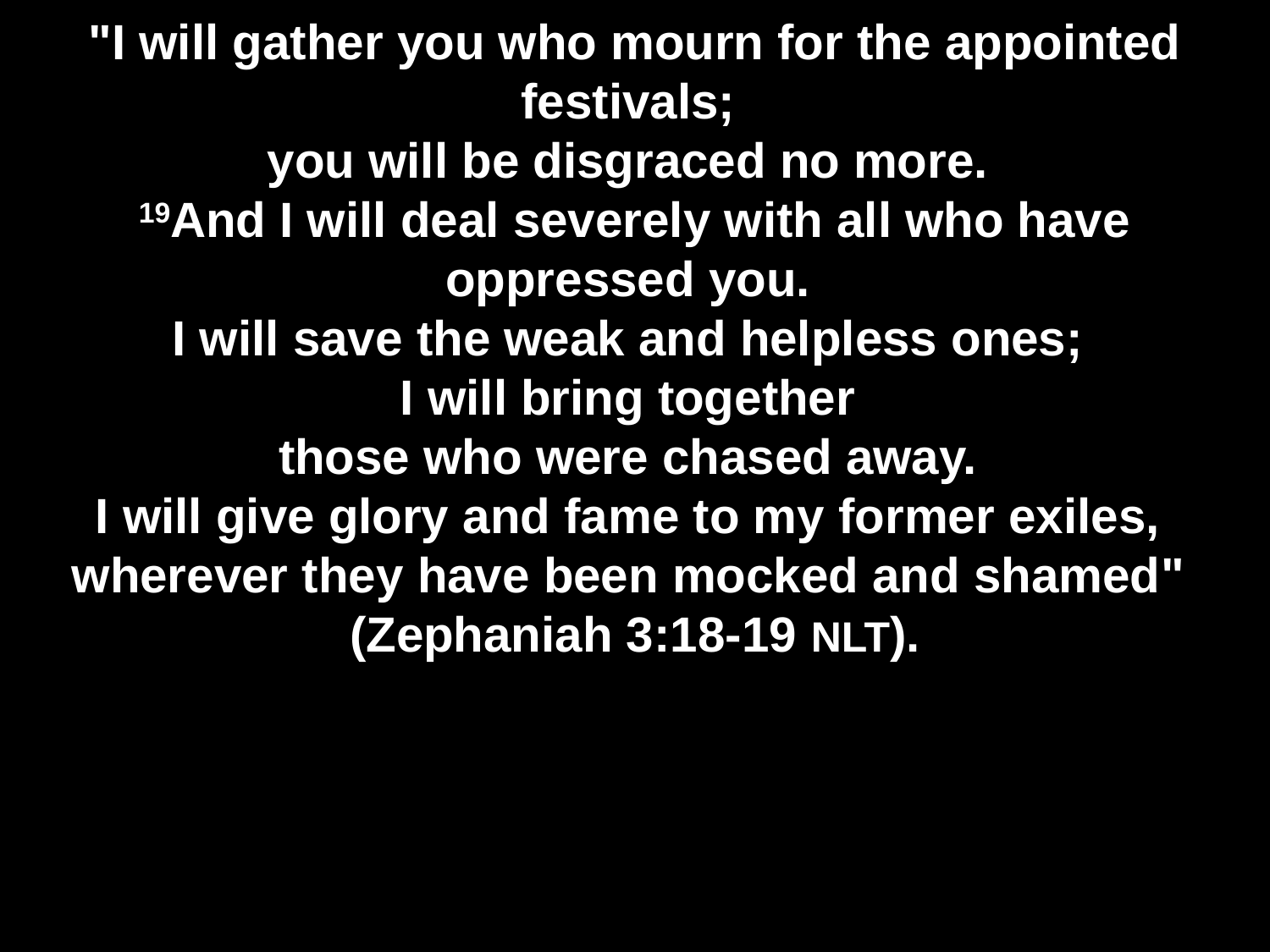

# "I will gather you who mourn for the appointed festivals; you will be disgraced no more. 19And I will deal severely with all who have oppressed you. I will save the weak and helpless ones; I will bring together those who were chased away. I will give glory and fame to my former exiles, wherever they have been mocked and shamed" (Zephaniah 3:18-19 NLT).